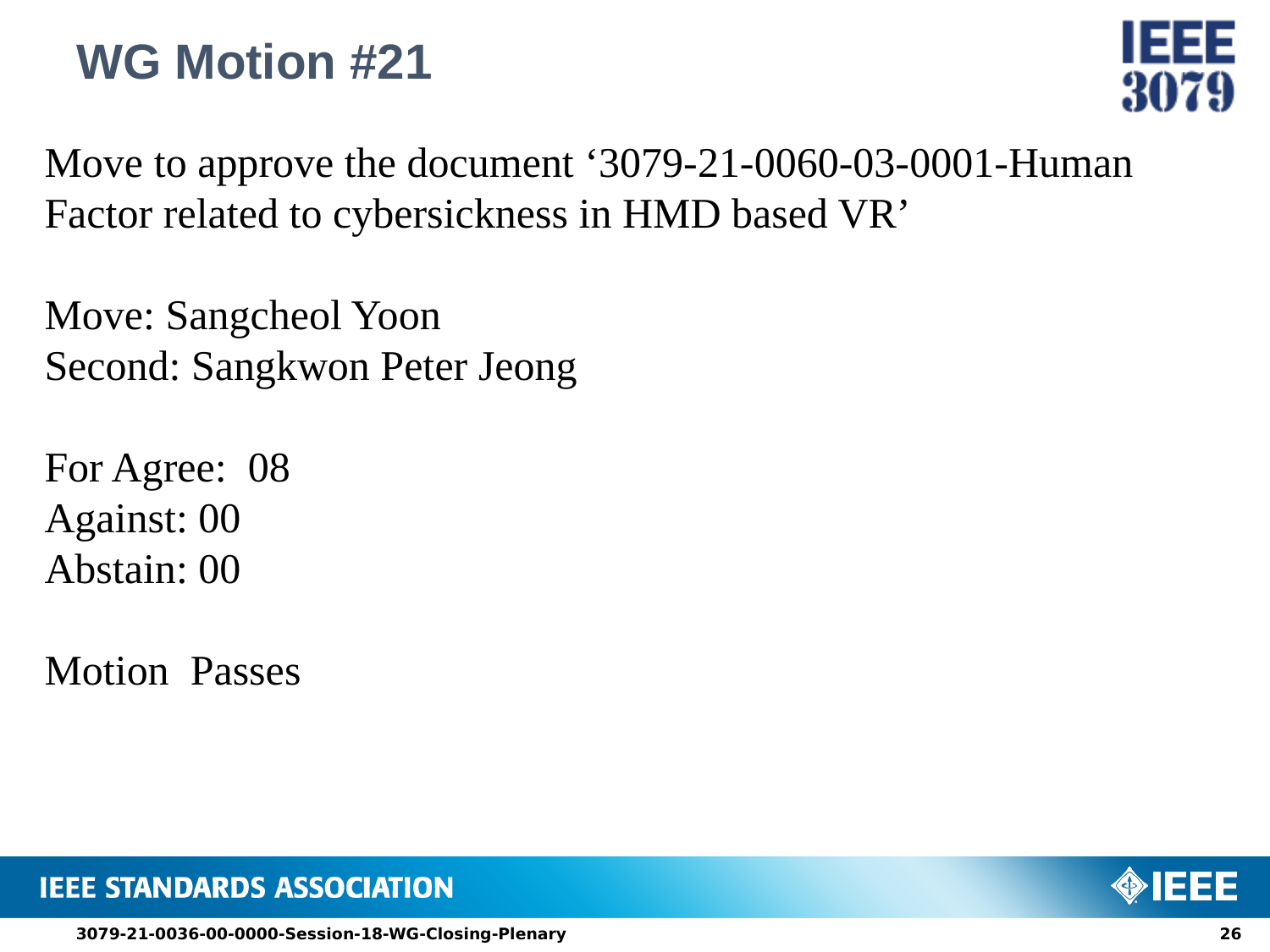

# WG Motion #21
Move to approve the document ‘3079-21-0060-03-0001-Human Factor related to cybersickness in HMD based VR’

Move: Sangcheol Yoon
Second: Sangkwon Peter Jeong

For Agree:  08
Against: 00
Abstain: 00

Motion  Passes
3079-21-0036-00-0000-Session-18-WG-Closing-Plenary
26